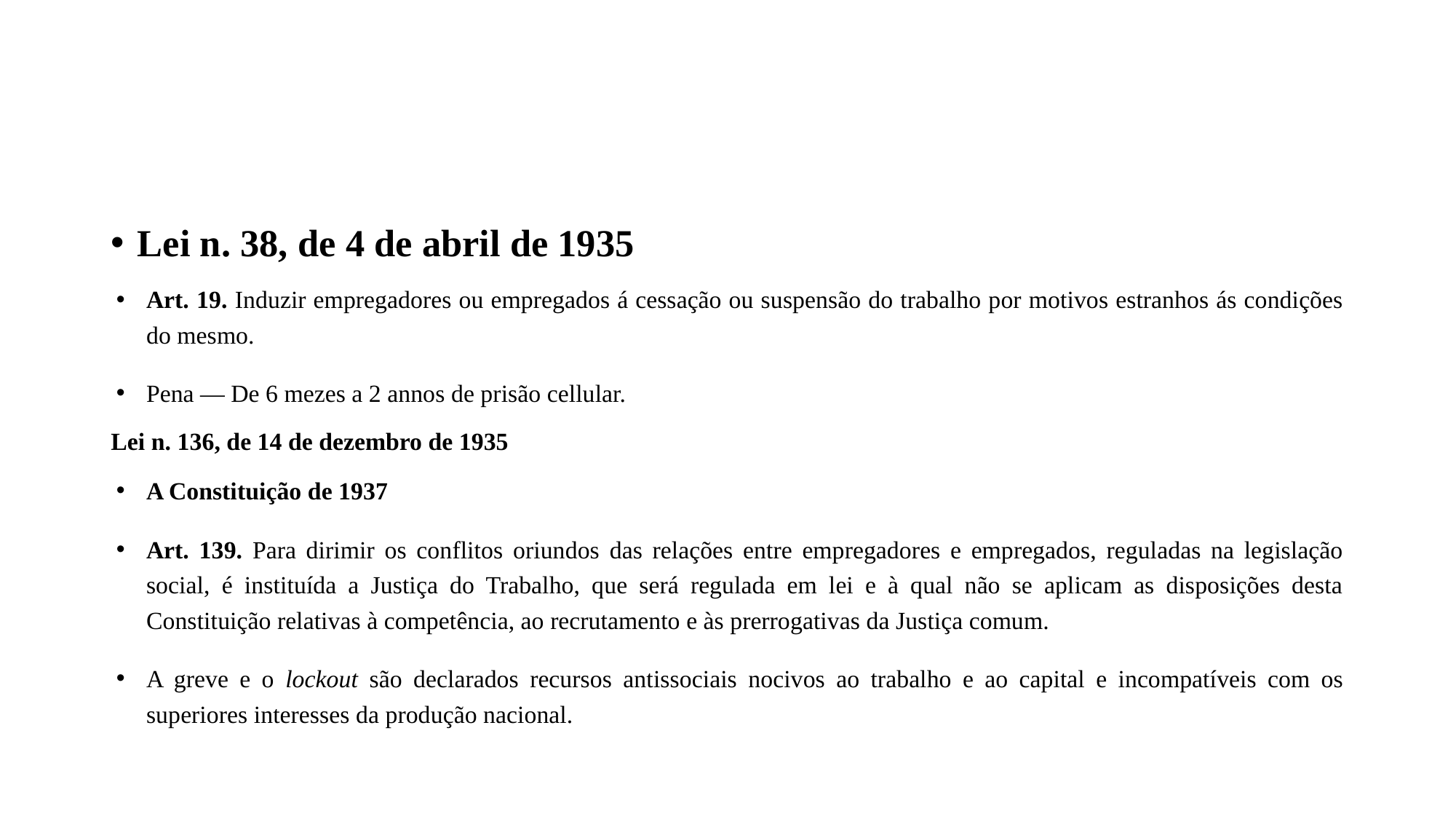

#
Lei n. 38, de 4 de abril de 1935
Art. 19. Induzir empregadores ou empregados á cessação ou suspensão do trabalho por motivos estranhos ás condições do mesmo.
Pena — De 6 mezes a 2 annos de prisão cellular.
Lei n. 136, de 14 de dezembro de 1935
A Constituição de 1937
Art. 139. Para dirimir os conflitos oriundos das relações entre empregadores e empregados, reguladas na legislação social, é instituída a Justiça do Trabalho, que será regulada em lei e à qual não se aplicam as disposições desta Constituição relativas à competência, ao recrutamento e às prerrogativas da Justiça comum.
A greve e o lockout são declarados recursos antissociais nocivos ao trabalho e ao capital e incompatíveis com os superiores interesses da produção nacional.